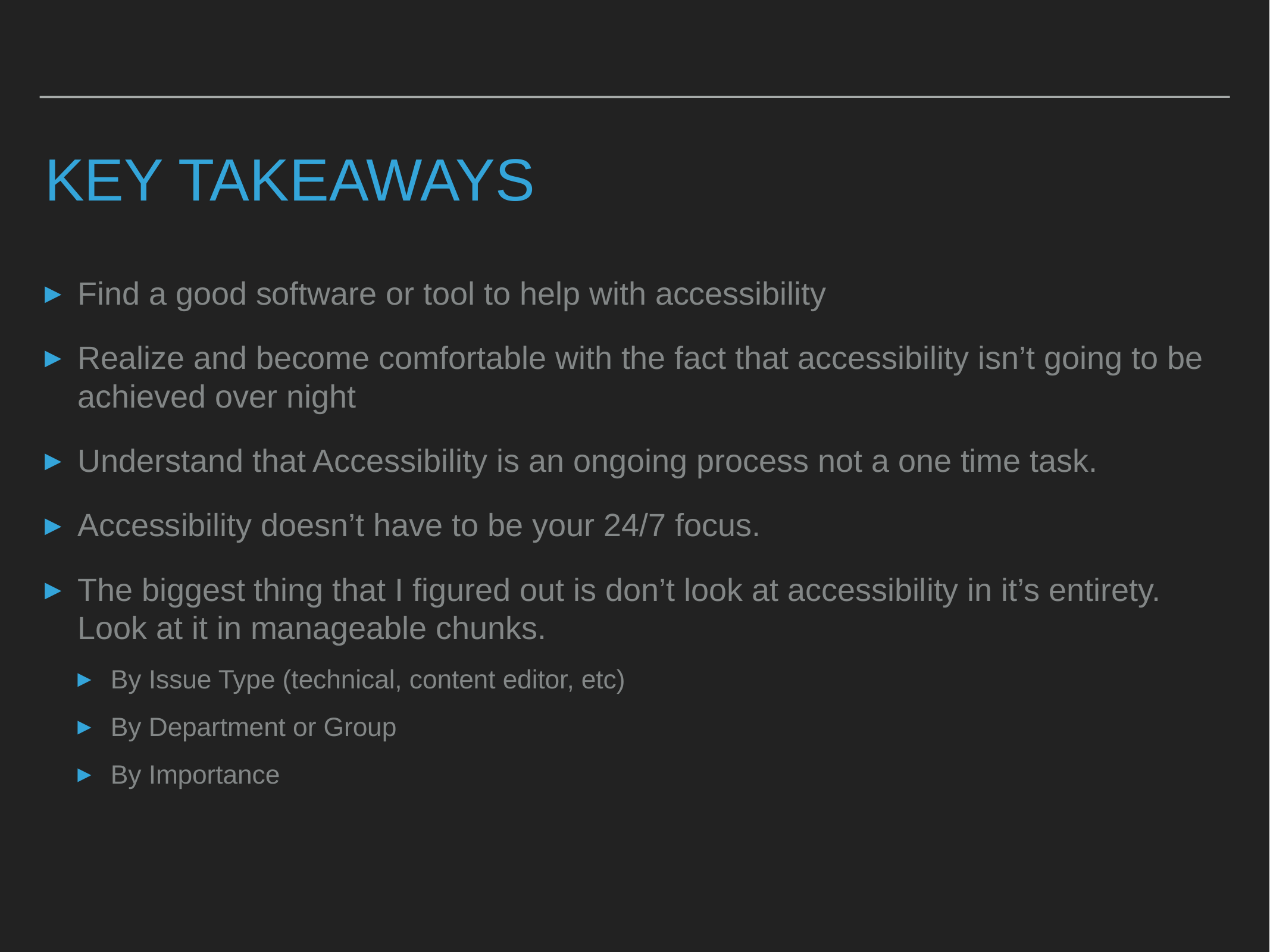

# Key takeaways
Find a good software or tool to help with accessibility
Realize and become comfortable with the fact that accessibility isn’t going to be achieved over night
Understand that Accessibility is an ongoing process not a one time task.
Accessibility doesn’t have to be your 24/7 focus.
The biggest thing that I figured out is don’t look at accessibility in it’s entirety. Look at it in manageable chunks.
By Issue Type (technical, content editor, etc)
By Department or Group
By Importance